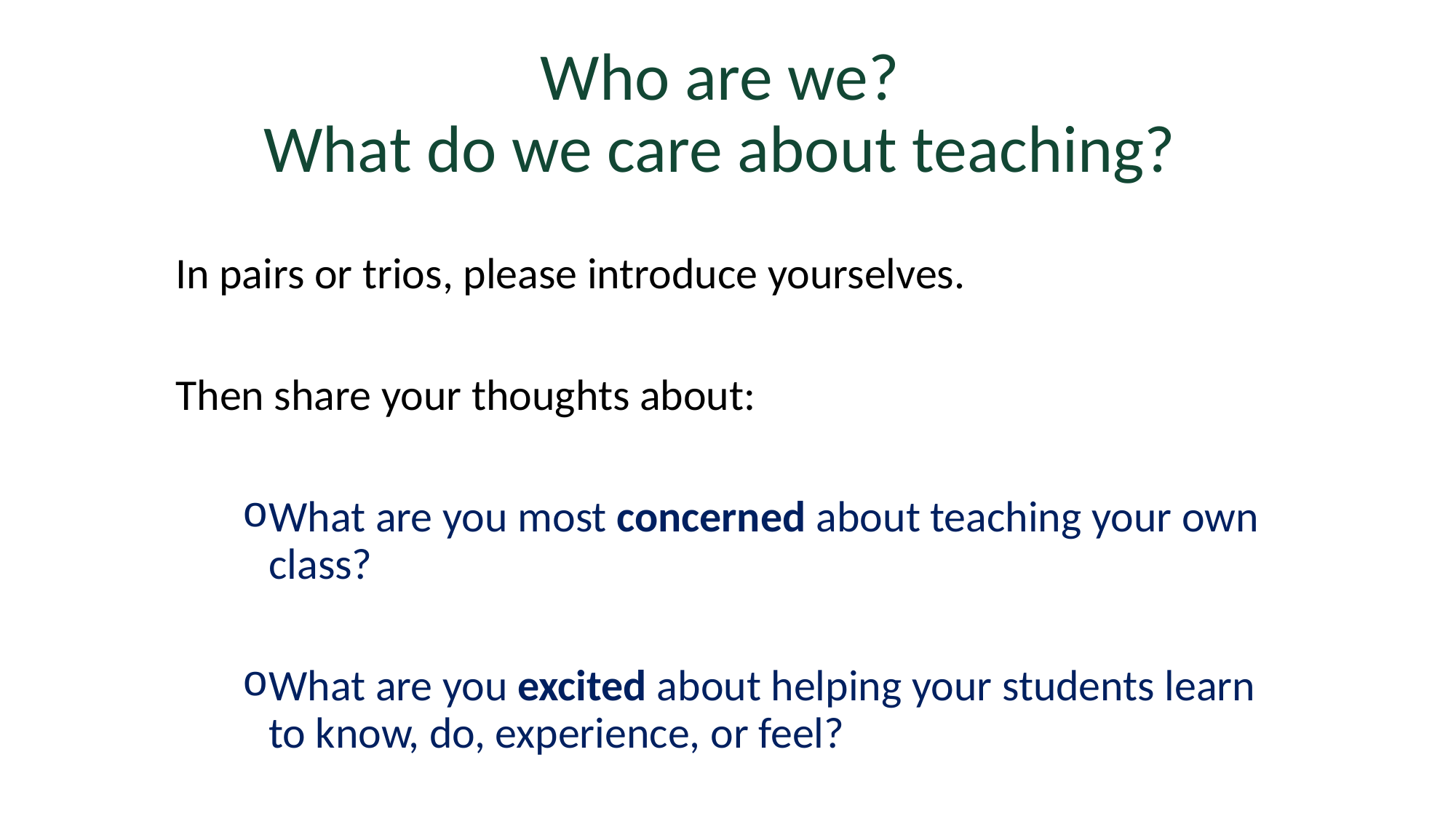

# Who are we? What do we care about teaching?
In pairs or trios, please introduce yourselves.

Then share your thoughts about:

What are you most concerned about teaching your own class?

What are you excited about helping your students learn to know, do, experience, or feel?